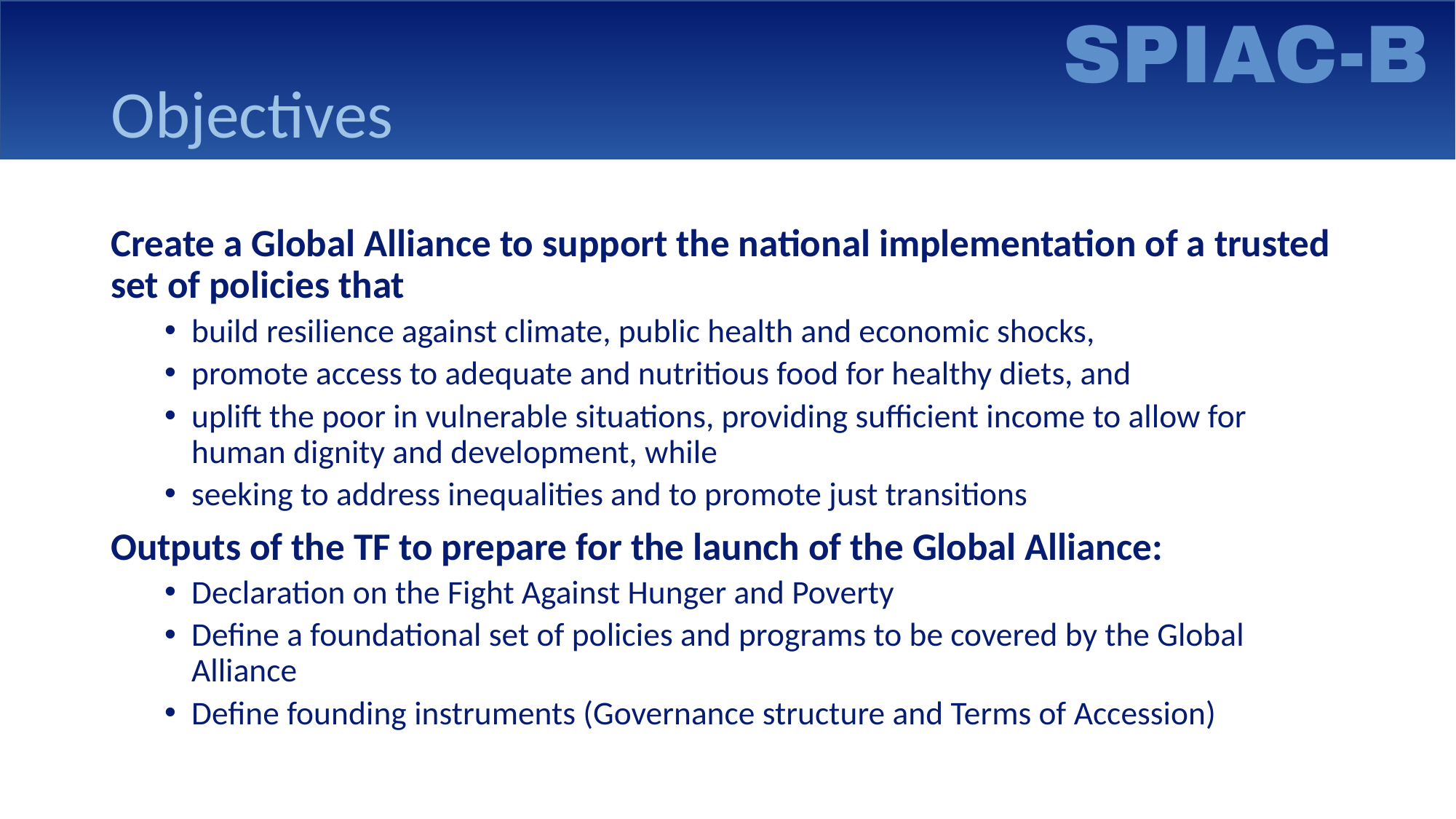

Objectives
Create a Global Alliance to support the national implementation of a trusted set of policies that
build resilience against climate, public health and economic shocks,
promote access to adequate and nutritious food for healthy diets, and
uplift the poor in vulnerable situations, providing sufficient income to allow for human dignity and development, while
seeking to address inequalities and to promote just transitions
Outputs of the TF to prepare for the launch of the Global Alliance:
Declaration on the Fight Against Hunger and Poverty
Define a foundational set of policies and programs to be covered by the Global Alliance
Define founding instruments (Governance structure and Terms of Accession)